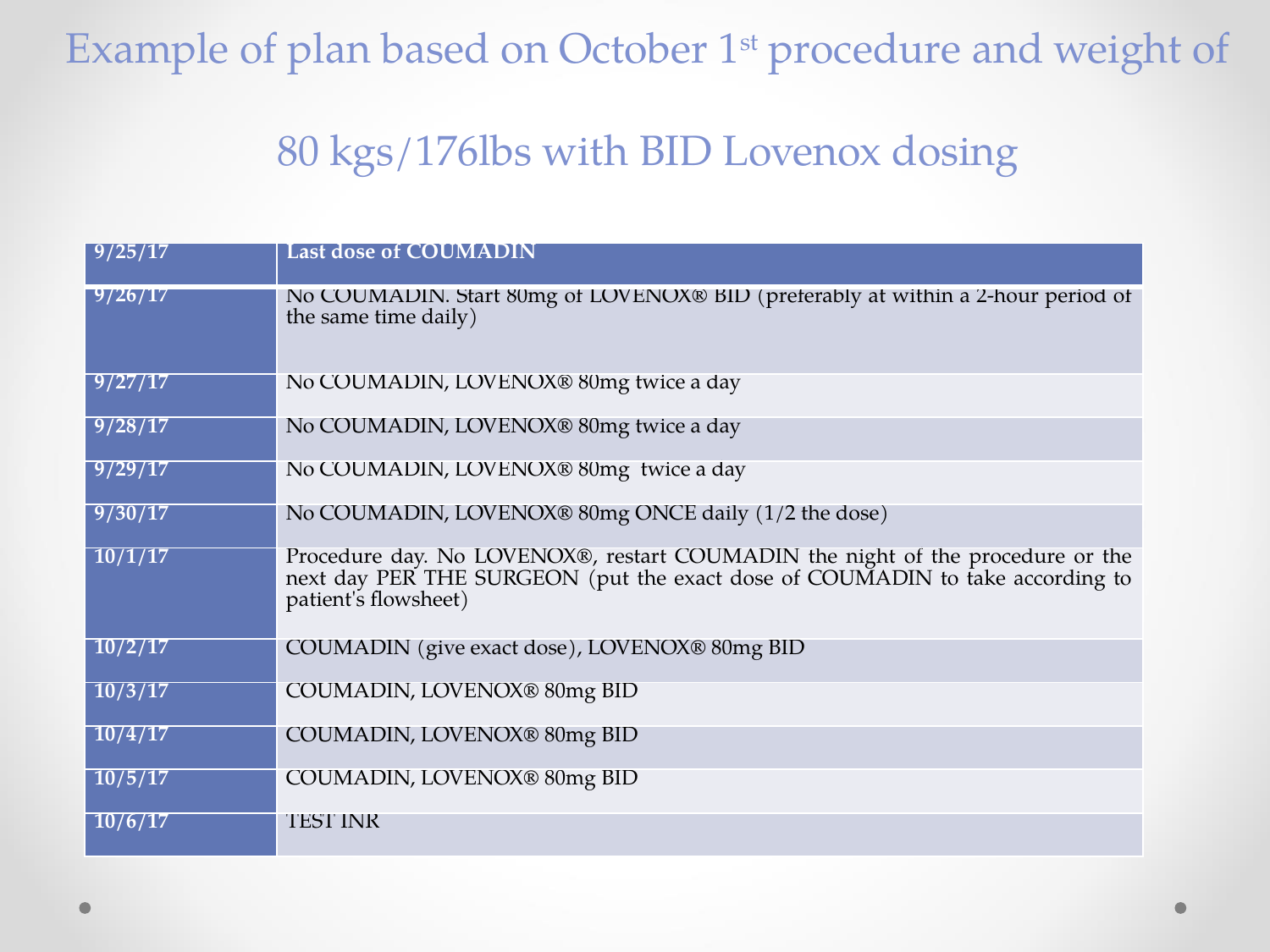

# Example of plan based on October 1st procedure and weight of 80 kgs/176lbs with BID Lovenox dosing
| 9/25/17 | Last dose of COUMADIN |
| --- | --- |
| 9/26/17 | No COUMADIN. Start 80mg of LOVENOX® BID (preferably at within a 2-hour period of the same time daily) |
| 9/27/17 | No COUMADIN, LOVENOX® 80mg twice a day |
| 9/28/17 | No COUMADIN, LOVENOX® 80mg twice a day |
| 9/29/17 | No COUMADIN, LOVENOX® 80mg  twice a day |
| 9/30/17 | No COUMADIN, LOVENOX® 80mg ONCE daily (1/2 the dose) |
| 10/1/17 | Procedure day. No LOVENOX®, restart COUMADIN the night of the procedure or the next day PER THE SURGEON (put the exact dose of COUMADIN to take according to patient's flowsheet) |
| 10/2/17 | COUMADIN (give exact dose), LOVENOX® 80mg BID |
| 10/3/17 | COUMADIN, LOVENOX® 80mg BID |
| 10/4/17 | COUMADIN, LOVENOX® 80mg BID |
| 10/5/17 | COUMADIN, LOVENOX® 80mg BID |
| 10/6/17 | TEST INR |